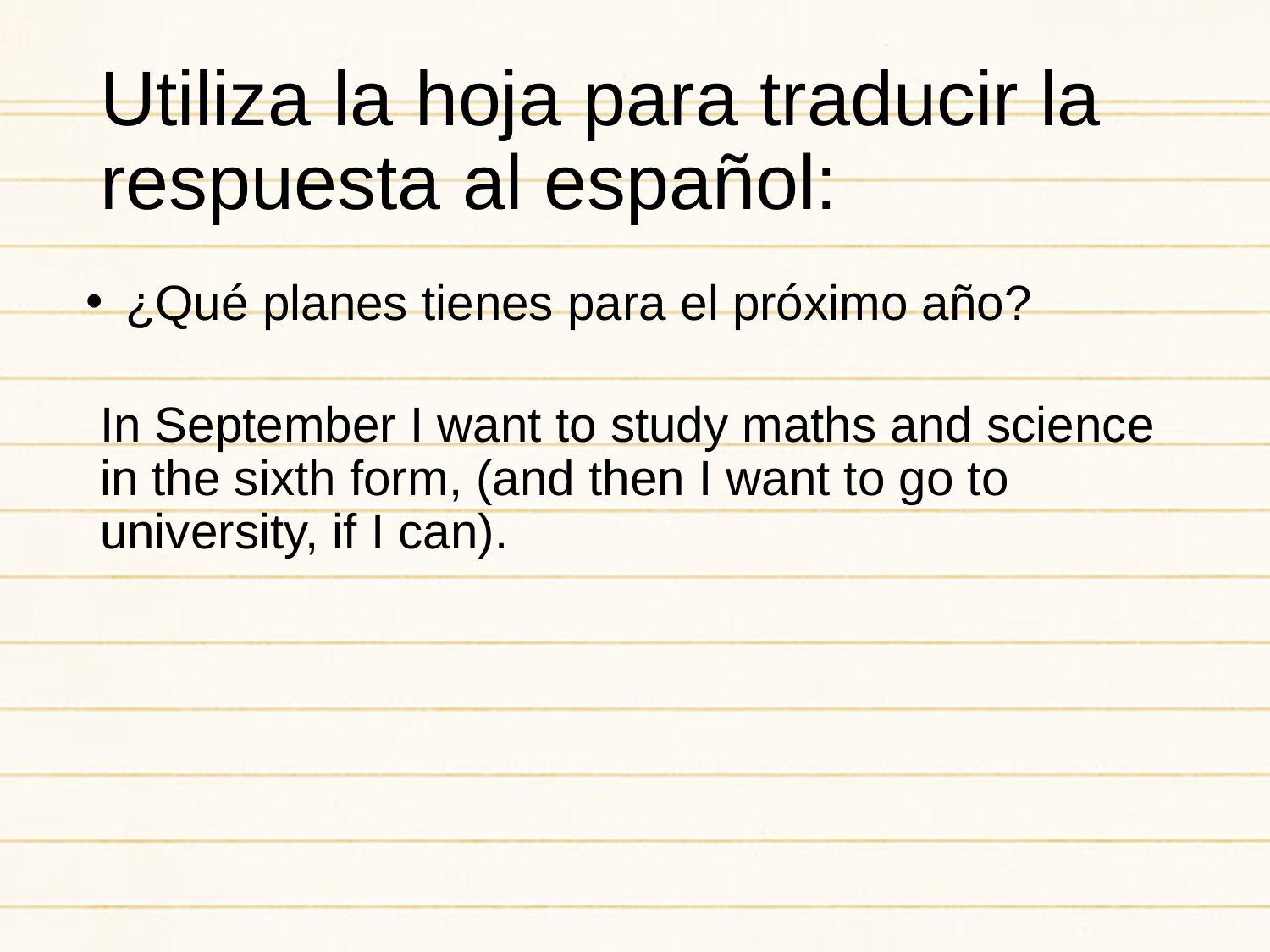

Utiliza la hoja para traducir la respuesta al español:
¿Qué planes tienes para el próximo año?

In September I want to study maths and science in the sixth form, (and then I want to go to university, if I can).